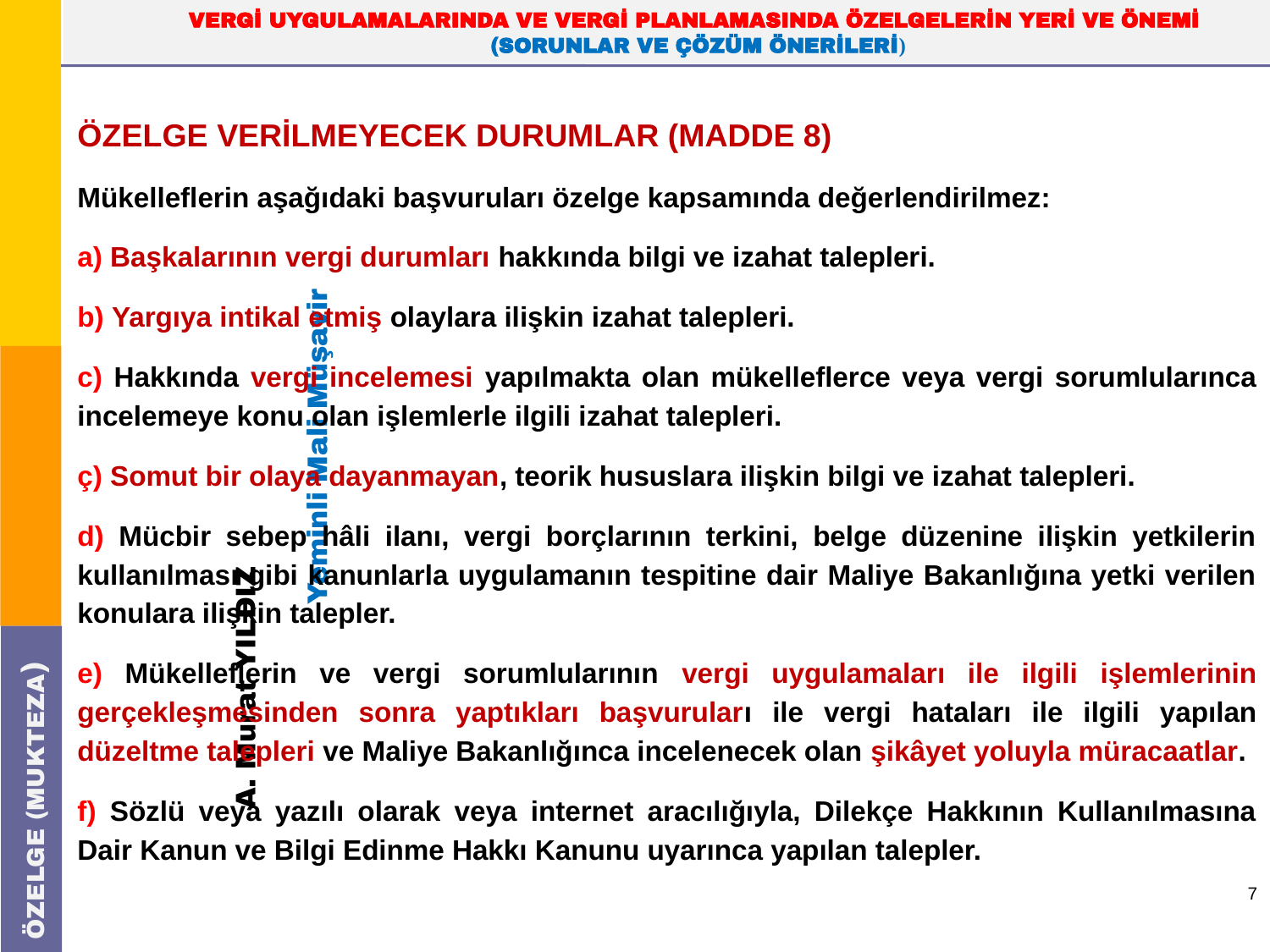

ÖZELGE VERİLMEYECEK DURUMLAR (MADDE 8)
Mükelleflerin aşağıdaki başvuruları özelge kapsamında değerlendirilmez:
a) Başkalarının vergi durumları hakkında bilgi ve izahat talepleri.
b) Yargıya intikal etmiş olaylara ilişkin izahat talepleri.
c) Hakkında vergi incelemesi yapılmakta olan mükelleflerce veya vergi sorumlularınca incelemeye konu olan işlemlerle ilgili izahat talepleri.
ç) Somut bir olaya dayanmayan, teorik hususlara ilişkin bilgi ve izahat talepleri.
d) Mücbir sebep hâli ilanı, vergi borçlarının terkini, belge düzenine ilişkin yetkilerin kullanılması gibi kanunlarla uygulamanın tespitine dair Maliye Bakanlığına yetki verilen konulara ilişkin talepler.
e) Mükelleflerin ve vergi sorumlularının vergi uygulamaları ile ilgili işlemlerinin gerçekleşmesinden sonra yaptıkları başvuruları ile vergi hataları ile ilgili yapılan düzeltme talepleri ve Maliye Bakanlığınca incelenecek olan şikâyet yoluyla müracaatlar.
f) Sözlü veya yazılı olarak veya internet aracılığıyla, Dilekçe Hakkının Kullanılmasına Dair Kanun ve Bilgi Edinme Hakkı Kanunu uyarınca yapılan talepler.
7